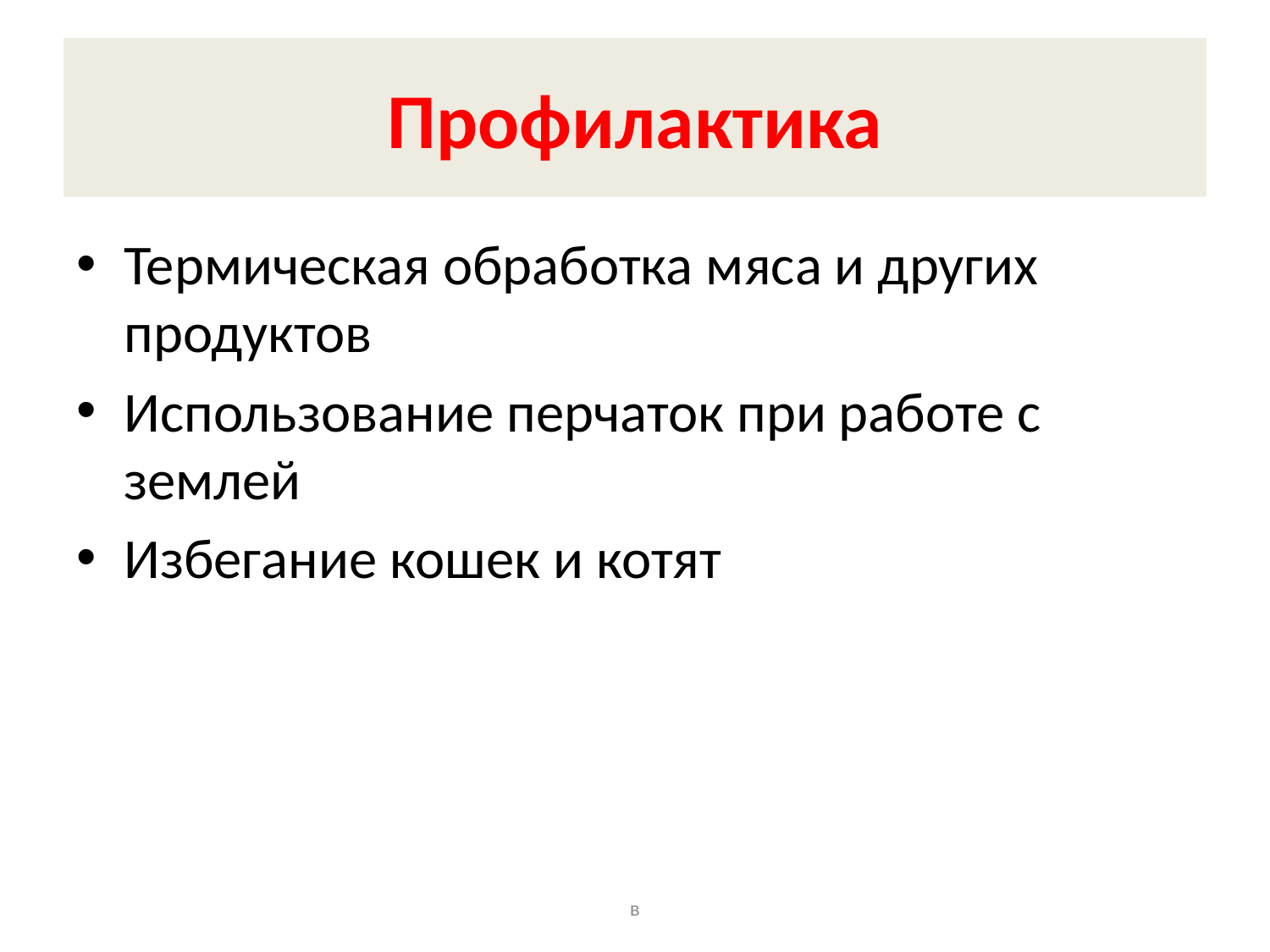

# Профилактика
Термическая обработка мяса и других продуктов
Использование перчаток при работе с землей
Избегание кошек и котят
в